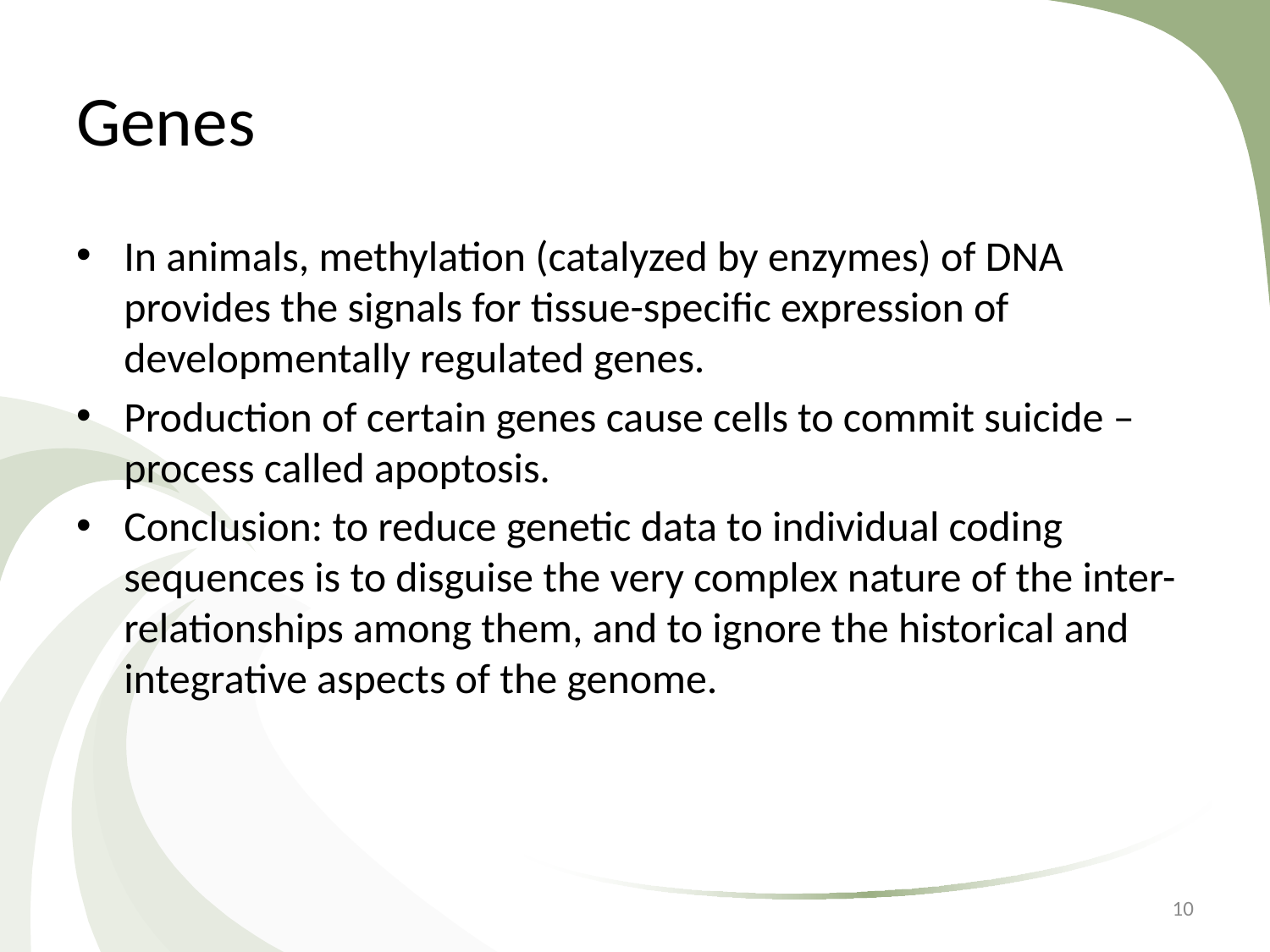

# Genes
In animals, methylation (catalyzed by enzymes) of DNA provides the signals for tissue-specific expression of developmentally regulated genes.
Production of certain genes cause cells to commit suicide – process called apoptosis.
Conclusion: to reduce genetic data to individual coding sequences is to disguise the very complex nature of the inter-relationships among them, and to ignore the historical and integrative aspects of the genome.

10